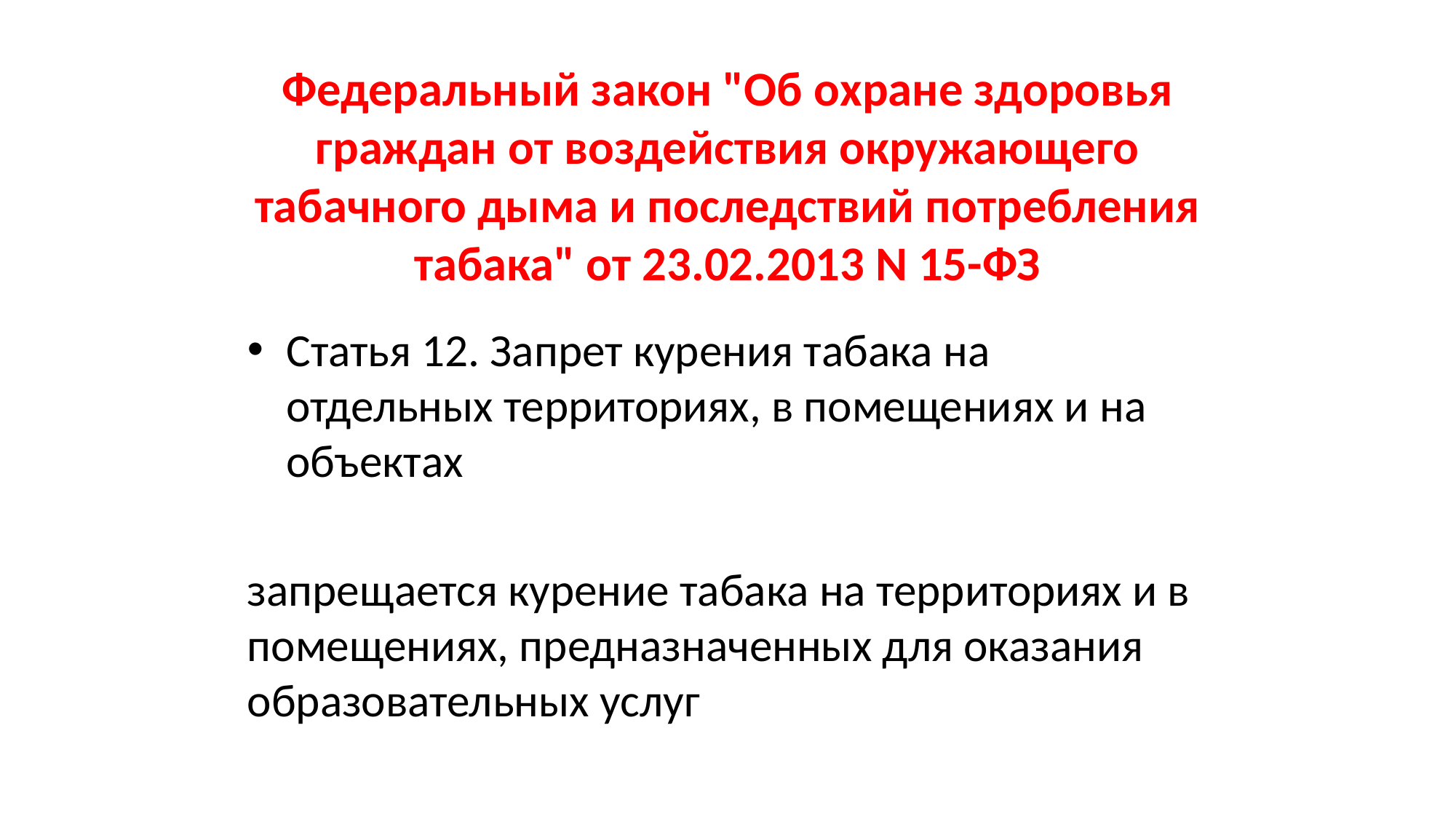

# Федеральный закон "Об охране здоровья граждан от воздействия окружающего табачного дыма и последствий потребления табака" от 23.02.2013 N 15-ФЗ
Статья 12. Запрет курения табака на отдельных территориях, в помещениях и на объектах

запрещается курение табака на территориях и в помещениях, предназначенных для оказания образовательных услуг